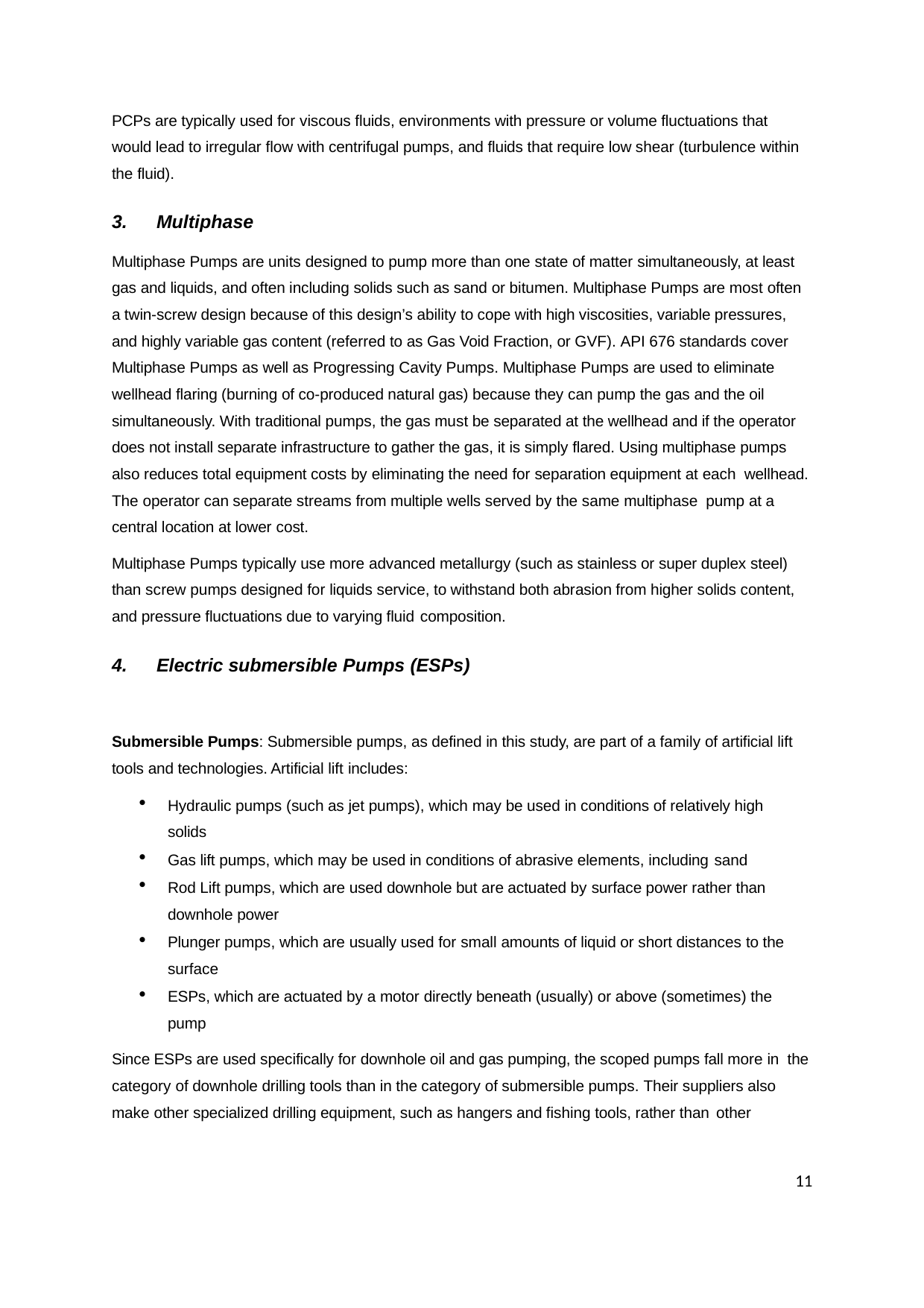

PCPs are typically used for viscous fluids, environments with pressure or volume fluctuations that  would lead to irregular flow with centrifugal pumps, and fluids that require low shear (turbulence within  the fluid).

Multiphase
Multiphase Pumps are units designed to pump more than one state of matter simultaneously, at least  gas and liquids, and often including solids such as sand or bitumen. Multiphase Pumps are most often  a twin-screw design because of this design’s ability to cope with high viscosities, variable pressures,  and highly variable gas content (referred to as Gas Void Fraction, or GVF). API 676 standards cover  Multiphase Pumps as well as Progressing Cavity Pumps. Multiphase Pumps are used to eliminate  wellhead flaring (burning of co-produced natural gas) because they can pump the gas and the oil  simultaneously. With traditional pumps, the gas must be separated at the wellhead and if the operator  does not install separate infrastructure to gather the gas, it is simply flared. Using multiphase pumps  also reduces total equipment costs by eliminating the need for separation equipment at each  wellhead. The operator can separate streams from multiple wells served by the same multiphase  pump at a central location at lower cost.
Multiphase Pumps typically use more advanced metallurgy (such as stainless or super duplex steel)  than screw pumps designed for liquids service, to withstand both abrasion from higher solids content,  and pressure fluctuations due to varying fluid composition.

Electric submersible Pumps (ESPs)
Submersible Pumps: Submersible pumps, as defined in this study, are part of a family of artificial lift  tools and technologies. Artificial lift includes:
Hydraulic pumps (such as jet pumps), which may be used in conditions of relatively high  solids
Gas lift pumps, which may be used in conditions of abrasive elements, including sand
Rod Lift pumps, which are used downhole but are actuated by surface power rather than  downhole power
Plunger pumps, which are usually used for small amounts of liquid or short distances to the  surface
ESPs, which are actuated by a motor directly beneath (usually) or above (sometimes) the  pump
Since ESPs are used specifically for downhole oil and gas pumping, the scoped pumps fall more in  the category of downhole drilling tools than in the category of submersible pumps. Their suppliers also  make other specialized drilling equipment, such as hangers and fishing tools, rather than other
11